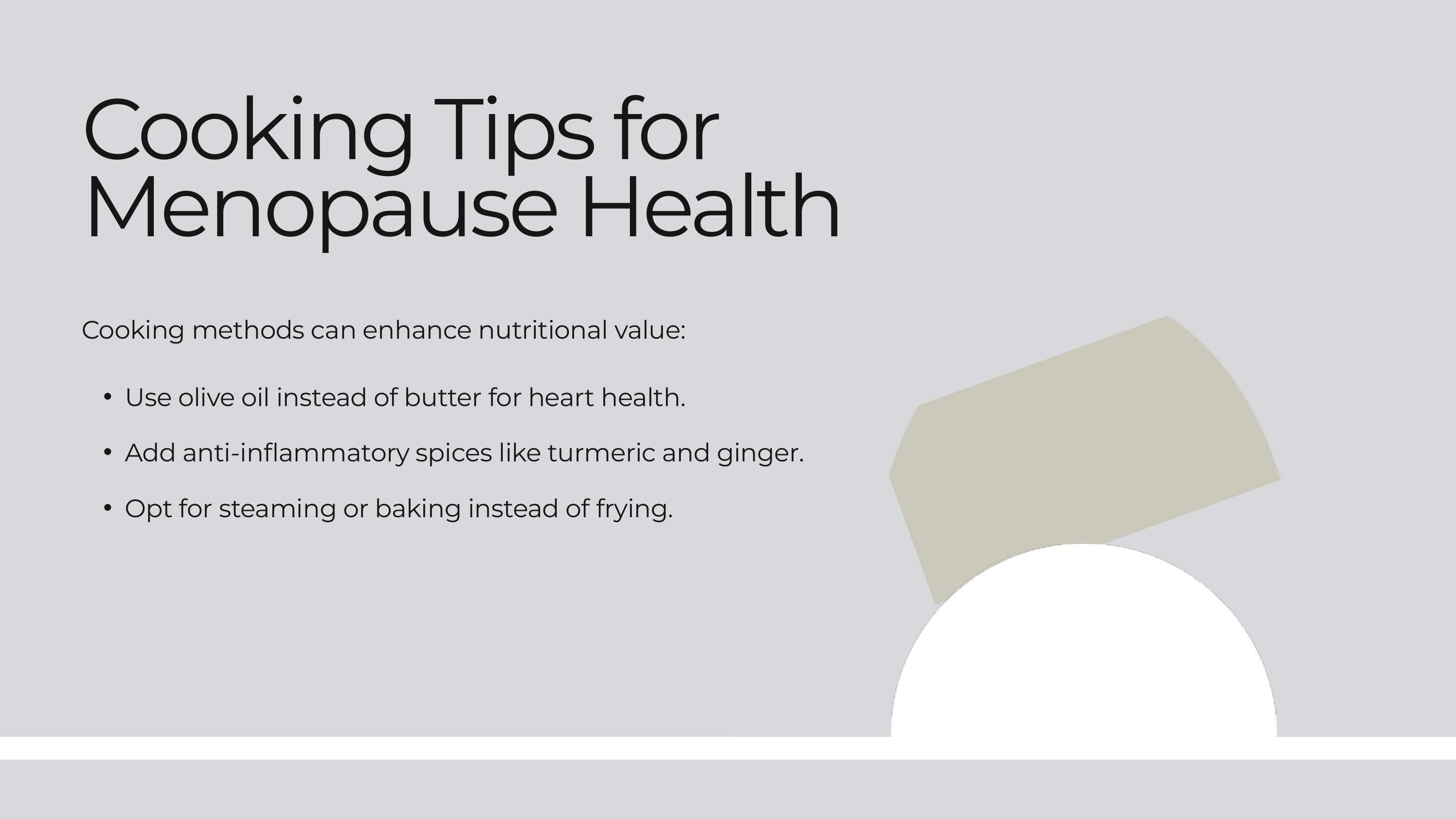

Cooking Tips for Menopause Health
Cooking methods can enhance nutritional value:

Use olive oil instead of butter for heart health.

Add anti-inflammatory spices like turmeric and ginger.

Opt for steaming or baking instead of frying.